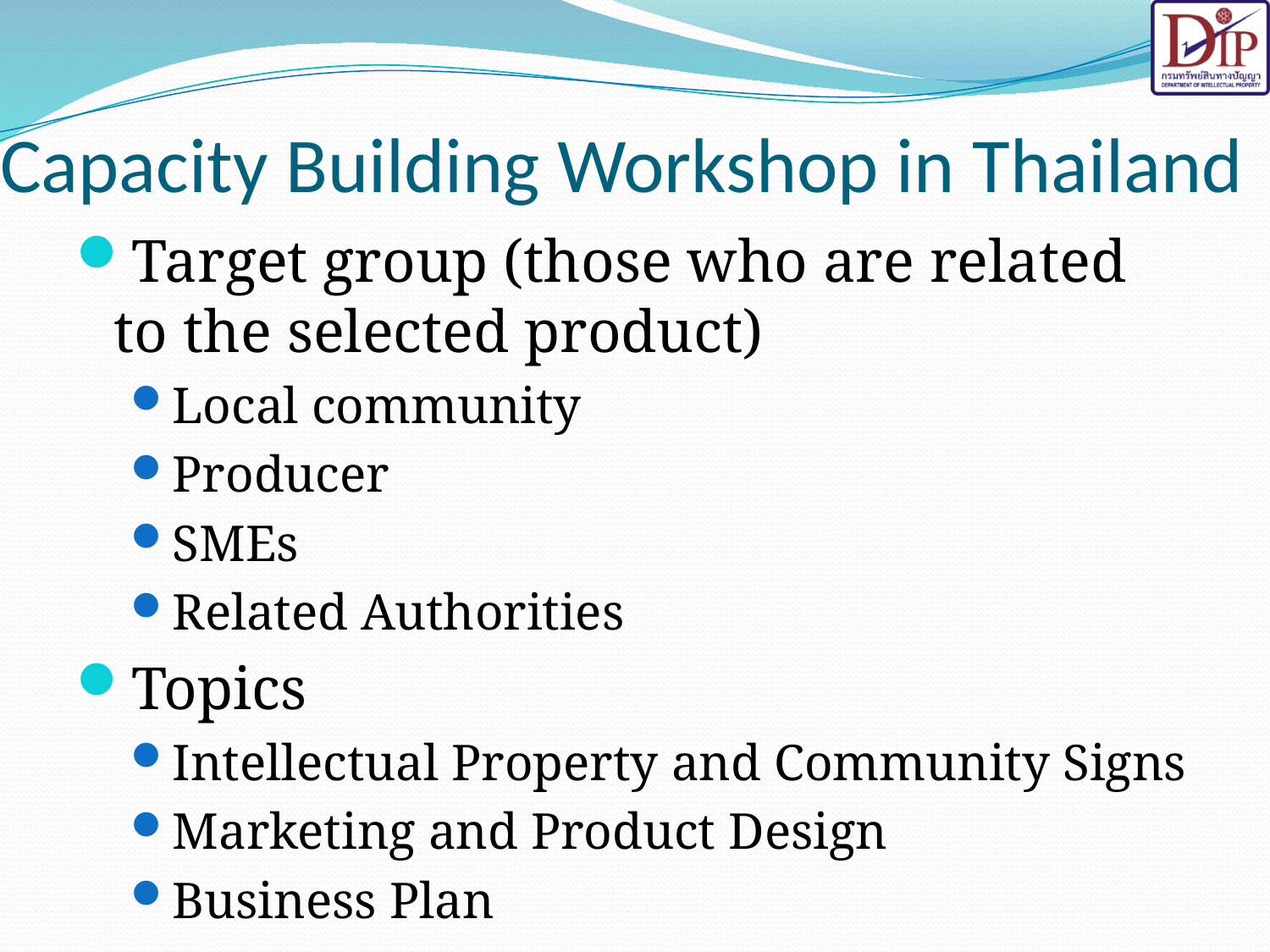

# Capacity Building Workshop in Thailand
Target group (those who are related to the selected product)
Local community
Producer
SMEs
Related Authorities
Topics
Intellectual Property and Community Signs
Marketing and Product Design
Business Plan